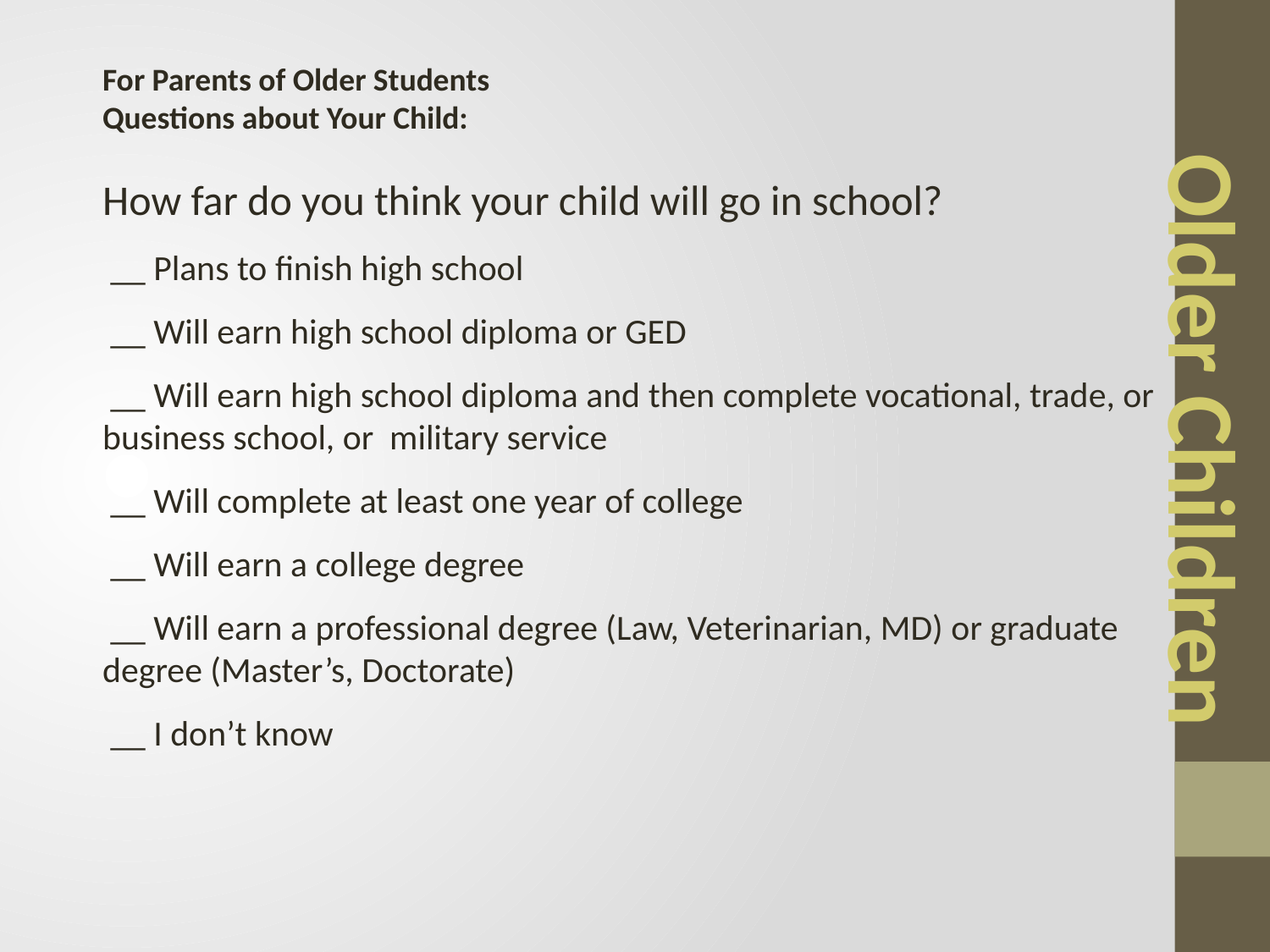

For Parents of Older Students
Questions about Your Child:

How far do you think your child will go in school?
 __ Plans to finish high school
 __ Will earn high school diploma or GED
 __ Will earn high school diploma and then complete vocational, trade, or business school, or  military service
 __ Will complete at least one year of college
 __ Will earn a college degree
 __ Will earn a professional degree (Law, Veterinarian, MD) or graduate degree (Master’s, Doctorate)
 __ I don’t know
Older Children